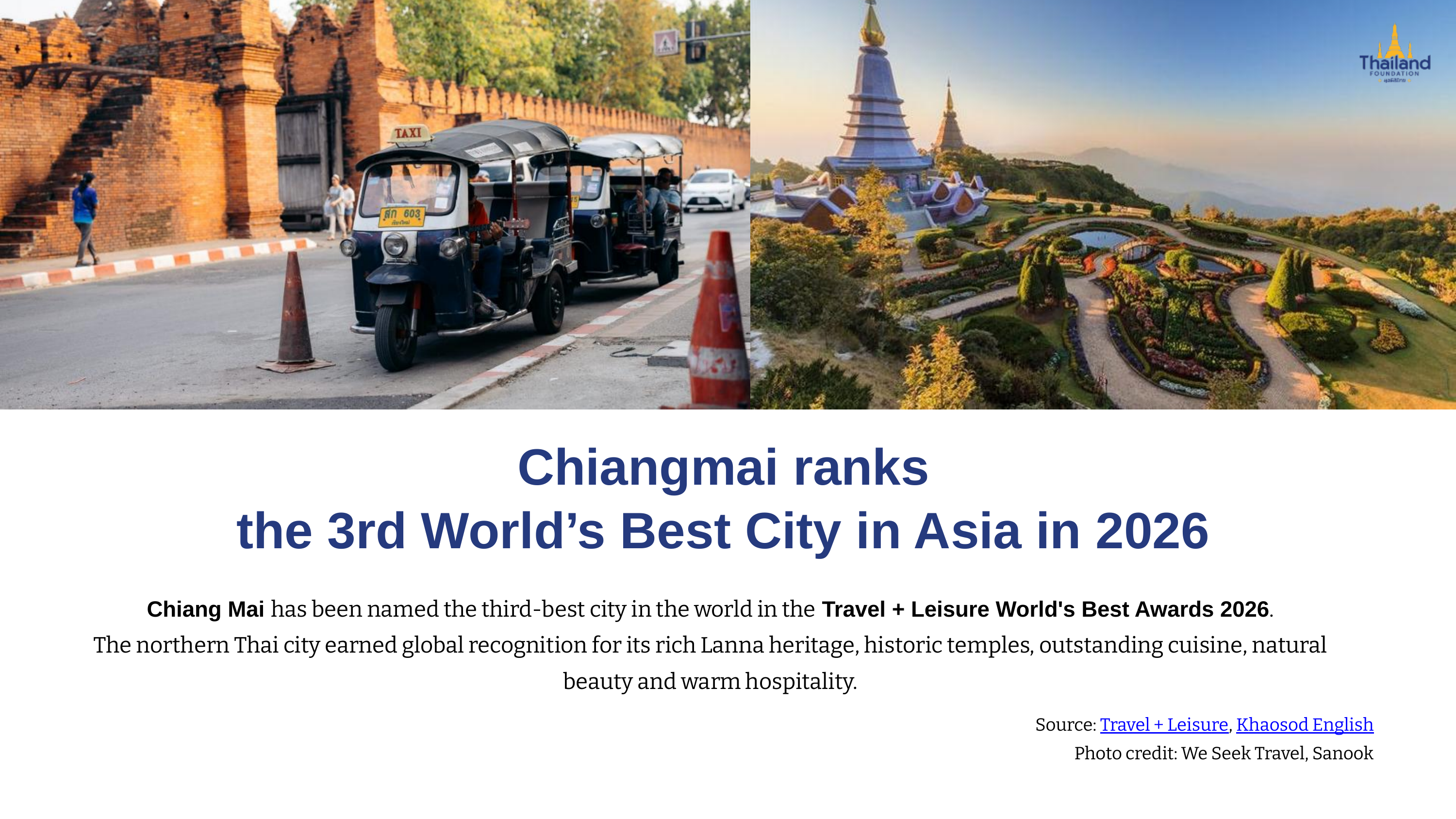

Chiangmai ranks
the 3rd World’s Best City in Asia in 2026
Chiang Mai has been named the third-best city in the world in the Travel + Leisure World's Best Awards 2026.
The northern Thai city earned global recognition for its rich Lanna heritage, historic temples, outstanding cuisine, natural beauty and warm hospitality.
Source: Travel + Leisure, Khaosod English
Photo credit: We Seek Travel, Sanook​